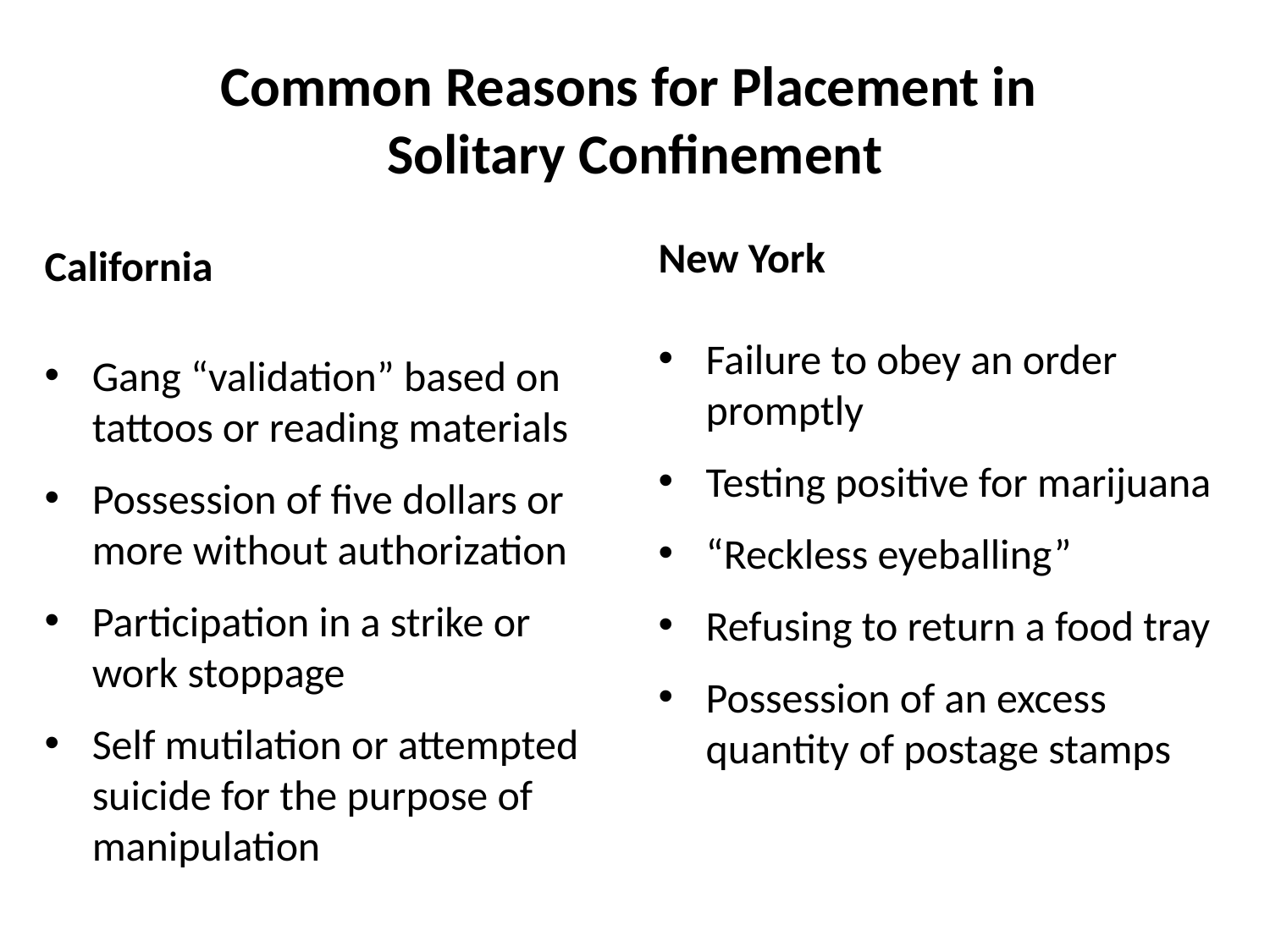

# Common Reasons for Placement in Solitary Confinement
California

Gang “validation” based on tattoos or reading materials
Possession of five dollars or more without authorization
Participation in a strike or work stoppage
Self mutilation or attempted suicide for the purpose of manipulation

New York

Failure to obey an order promptly
Testing positive for marijuana
“Reckless eyeballing”
Refusing to return a food tray
Possession of an excess quantity of postage stamps